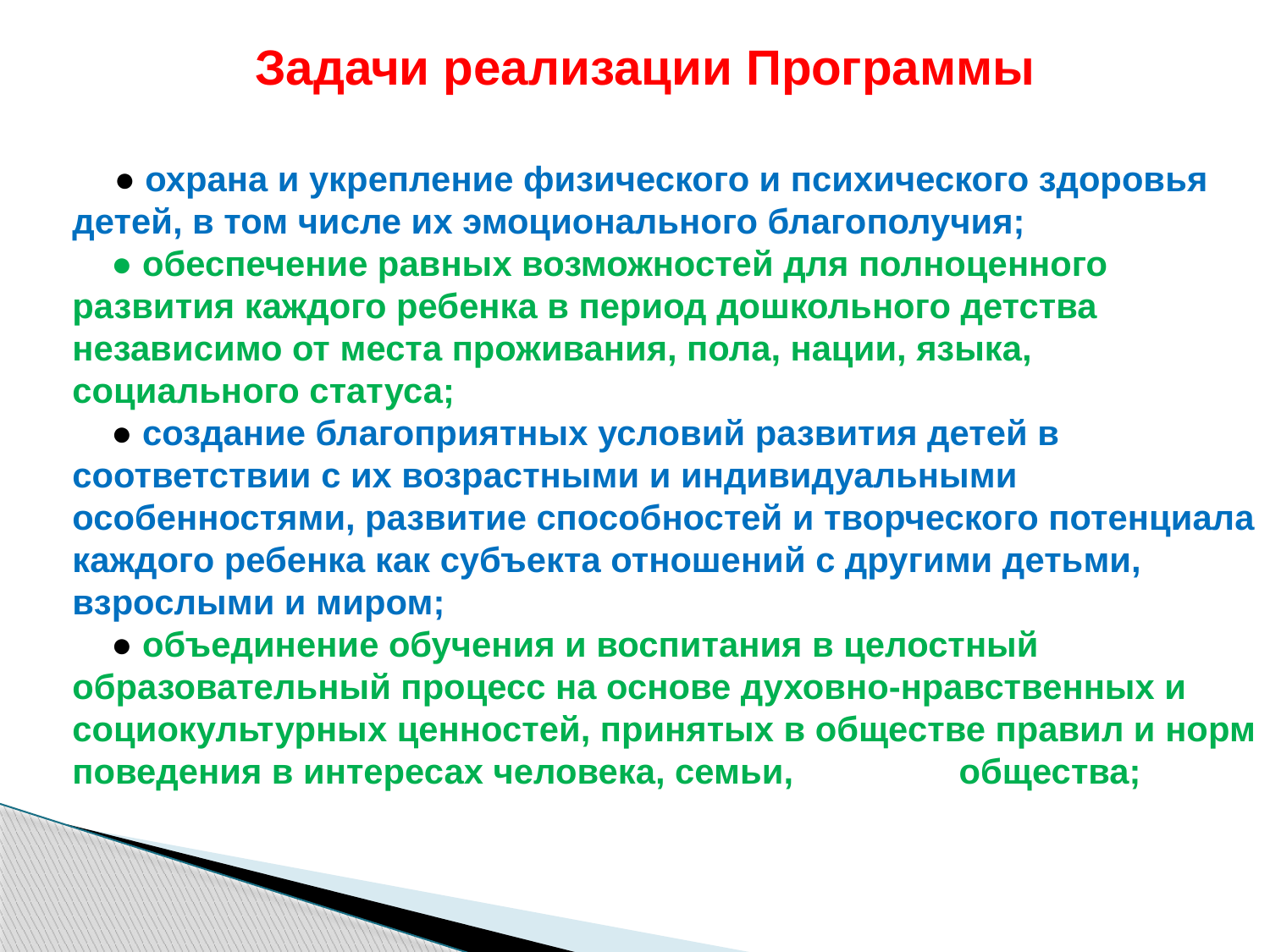

● охрана и укрепление физического и психического здоровья детей, в том числе их эмоционального благополучия;
    ● обеспечение равных возможностей для полноценного развития каждого ребенка в период дошкольного детства независимо от места проживания, пола, нации, языка, социального статуса;
    ● создание благоприятных условий развития детей в соответствии с их возрастными и индивидуальными особенностями, развитие способностей и творческого потенциала каждого ребенка как субъекта отношений с другими детьми, взрослыми и миром;
    ● объединение обучения и воспитания в целостный образовательный процесс на основе духовно-нравственных и социокультурных ценностей, принятых в обществе правил и норм поведения в интересах человека, семьи,                 общества;

Задачи реализации Программы